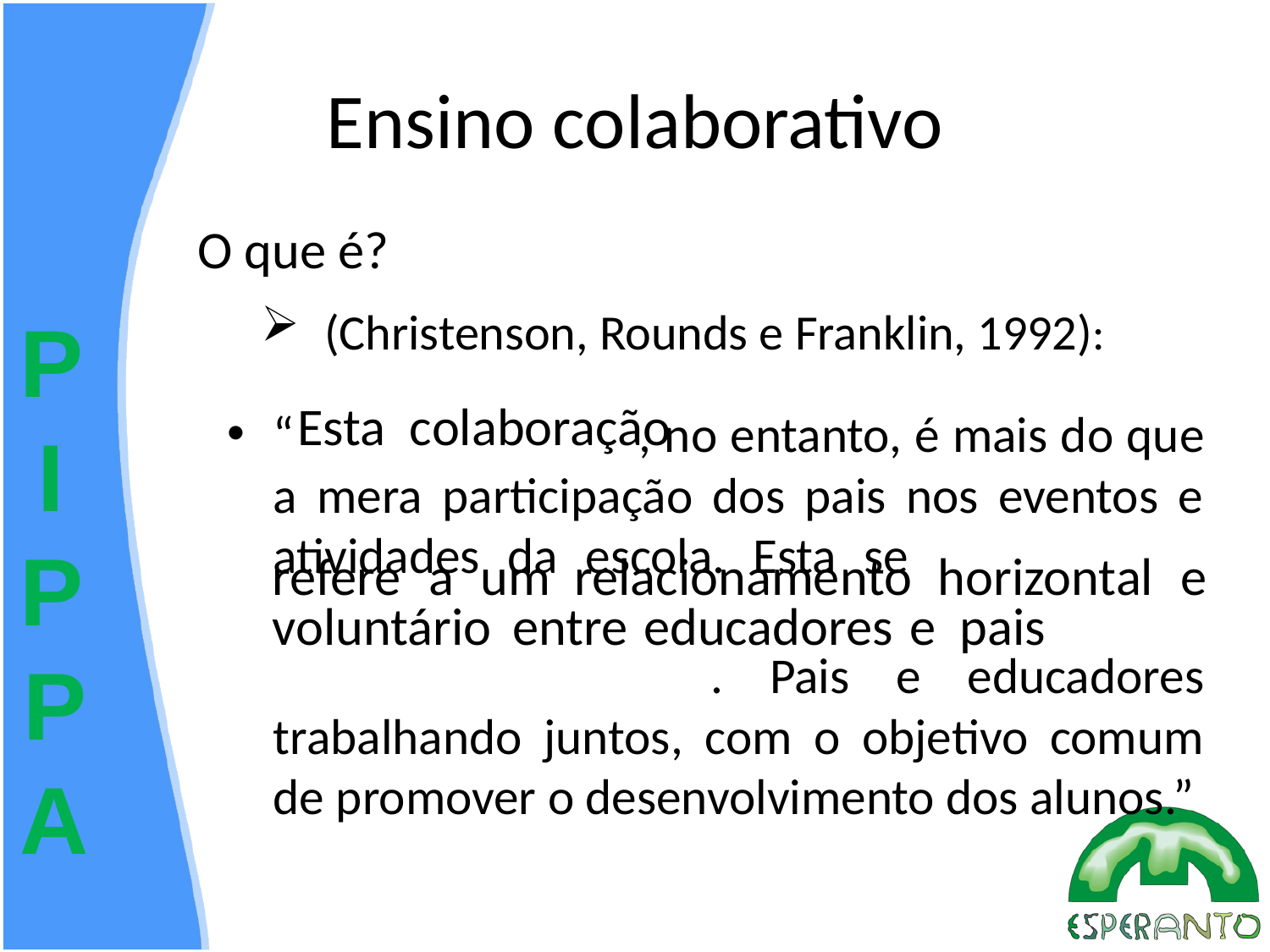

# Ensino colaborativo
O que é?

(Christenson, Rounds e Franklin, 1992):
Esta  colaboração
“Esta colaboração, no entanto, é mais do que a mera participação dos pais nos eventos e atividades da escola. Esta se refere a um relacionamento horizontal e voluntário entre educadores e pais. Pais e educadores trabalhando juntos, com o objetivo comum de promover o desenvolvimento dos alunos.”
refere   a   um  relacionamento   horizontal   e
voluntário  entre  educadores  e  pais